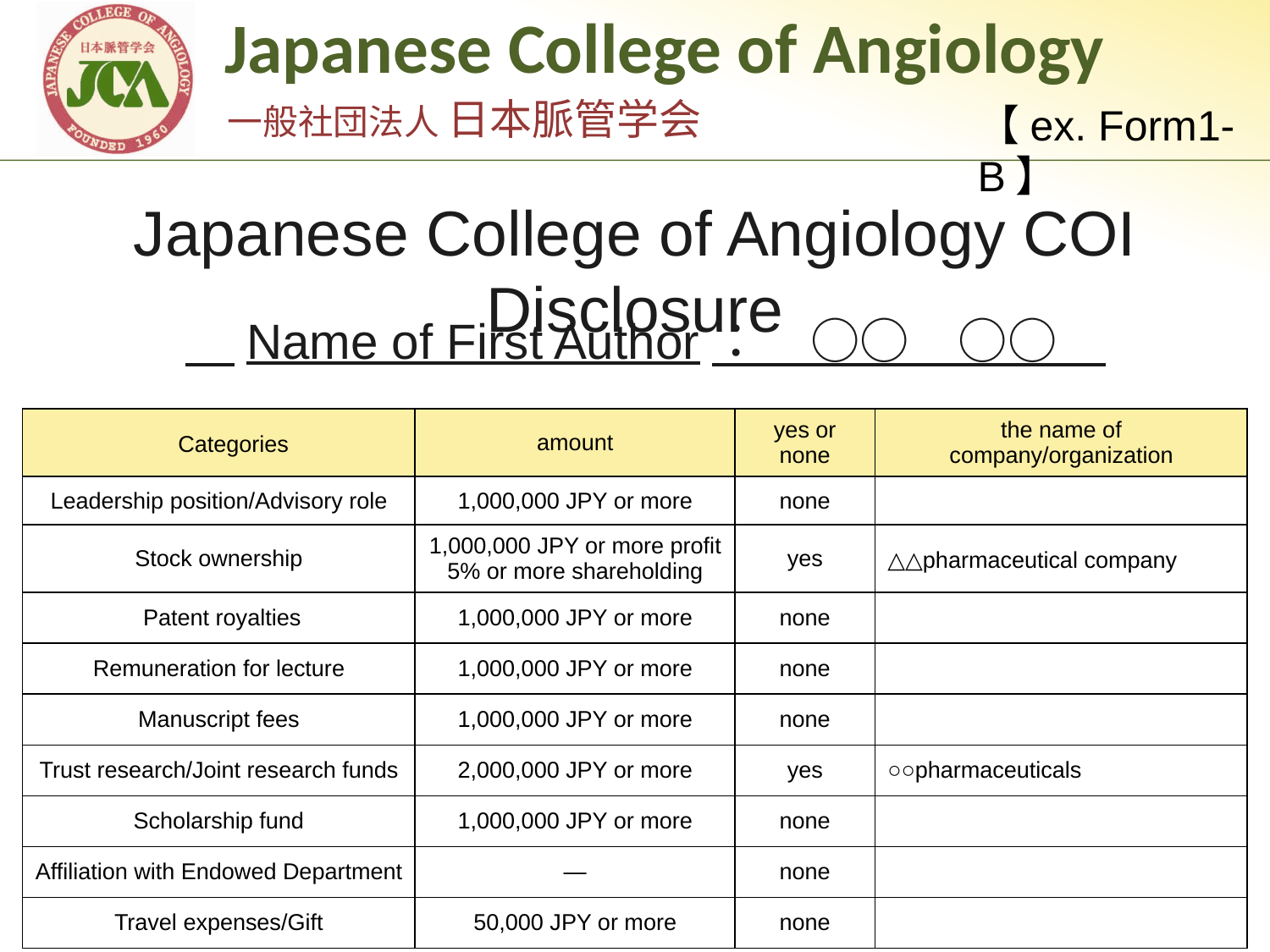

【ex. Form1-B】
Japanese College of Angiology COI Disclosure
　Name of First Author：　○○　○○
| Categories | amount | yes or none | the name of company/organization |
| --- | --- | --- | --- |
| Leadership position/Advisory role | 1,000,000 JPY or more | none |  |
| Stock ownership | 1,000,000 JPY or more profit 5% or more shareholding | yes | △△pharmaceutical company |
| Patent royalties | 1,000,000 JPY or more | none |  |
| Remuneration for lecture | 1,000,000 JPY or more | none |  |
| Manuscript fees | 1,000,000 JPY or more | none |  |
| Trust research/Joint research funds | 2,000,000 JPY or more | yes | ○○pharmaceuticals |
| Scholarship fund | 1,000,000 JPY or more | none |  |
| Affiliation with Endowed Department | ― | none |  |
| Travel expenses/Gift | 50,000 JPY or more | none |  |